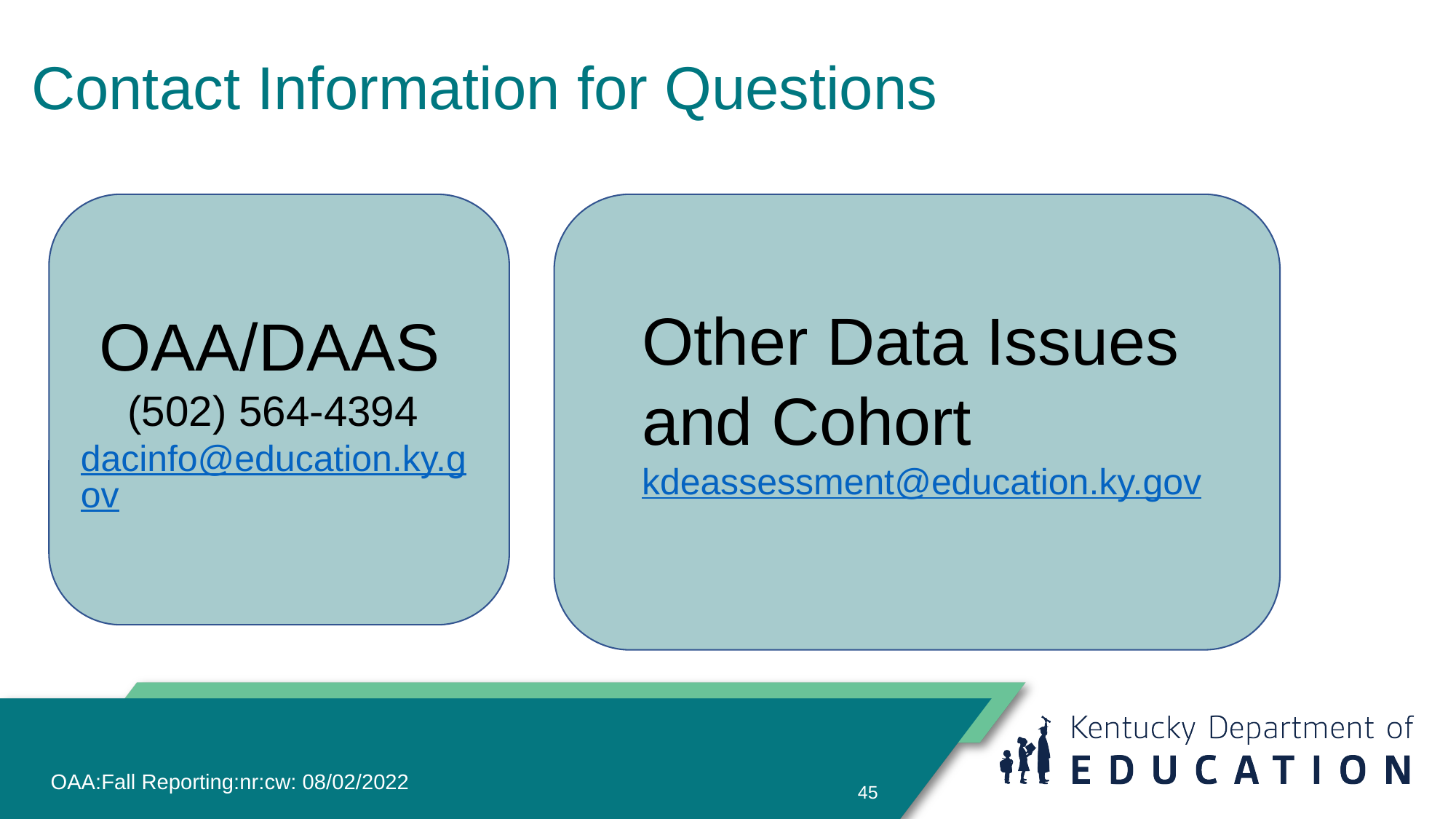

# Contact Information for Questions
OAA/DAAS
(502) 564-4394
dacinfo@education.ky.gov

Other Data Issues and Cohort
kdeassessment@education.ky.gov

OAA:Fall Reporting:nr:cw: 08/02/2022